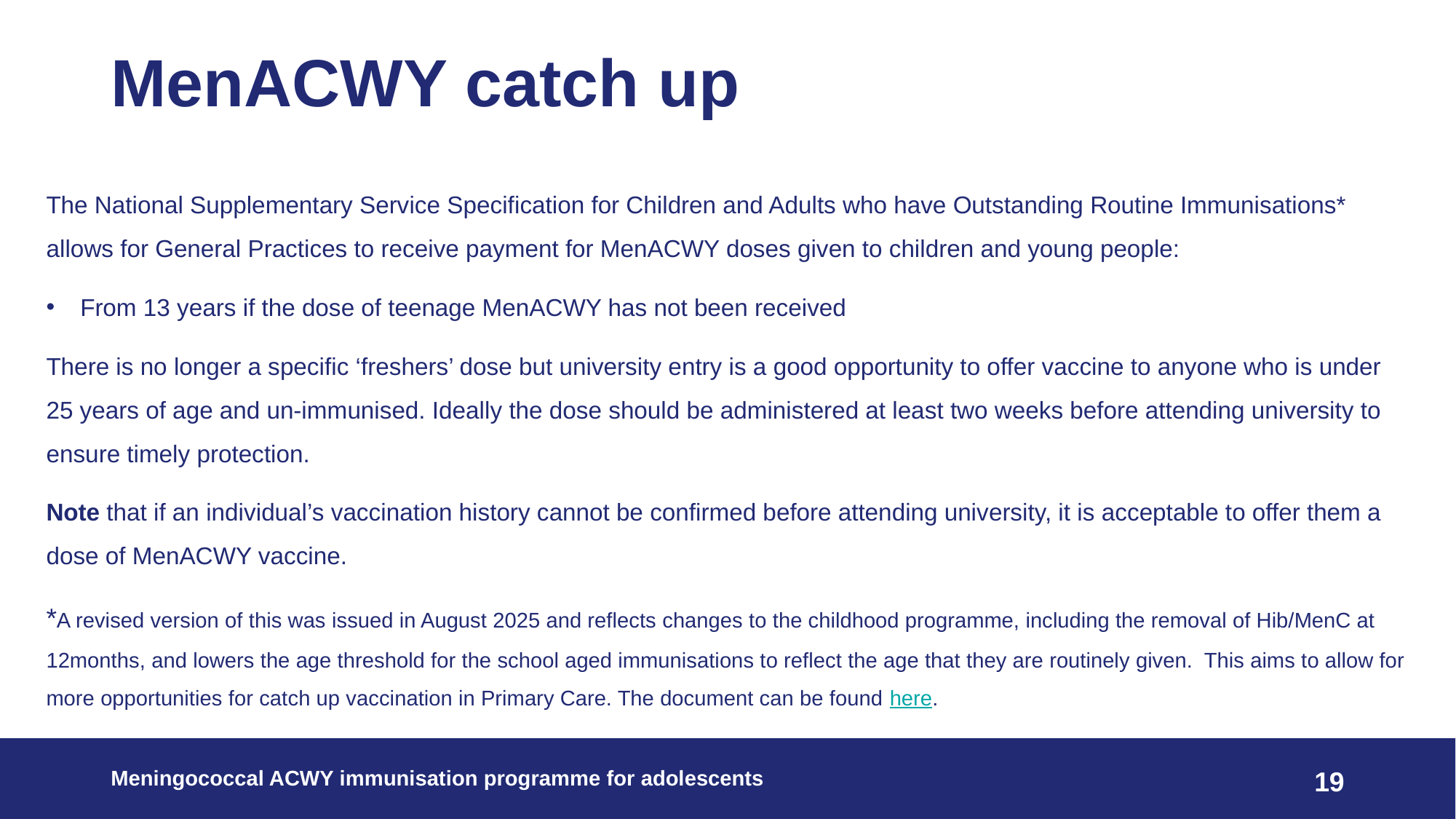

# MenACWY catch up
The National Supplementary Service Specification for Children and Adults who have Outstanding Routine Immunisations* allows for General Practices to receive payment for MenACWY doses given to children and young people:
From 13 years if the dose of teenage MenACWY has not been received
There is no longer a specific ‘freshers’ dose but university entry is a good opportunity to offer vaccine to anyone who is under 25 years of age and un-immunised. Ideally the dose should be administered at least two weeks before attending university to ensure timely protection.
Note that if an individual’s vaccination history cannot be confirmed before attending university, it is acceptable to offer them a dose of MenACWY vaccine.
*A revised version of this was issued in August 2025 and reflects changes to the childhood programme, including the removal of Hib/MenC at 12months, and lowers the age threshold for the school aged immunisations to reflect the age that they are routinely given.  This aims to allow for more opportunities for catch up vaccination in Primary Care. The document can be found here.

Meningococcal ACWY immunisation programme for adolescents

19